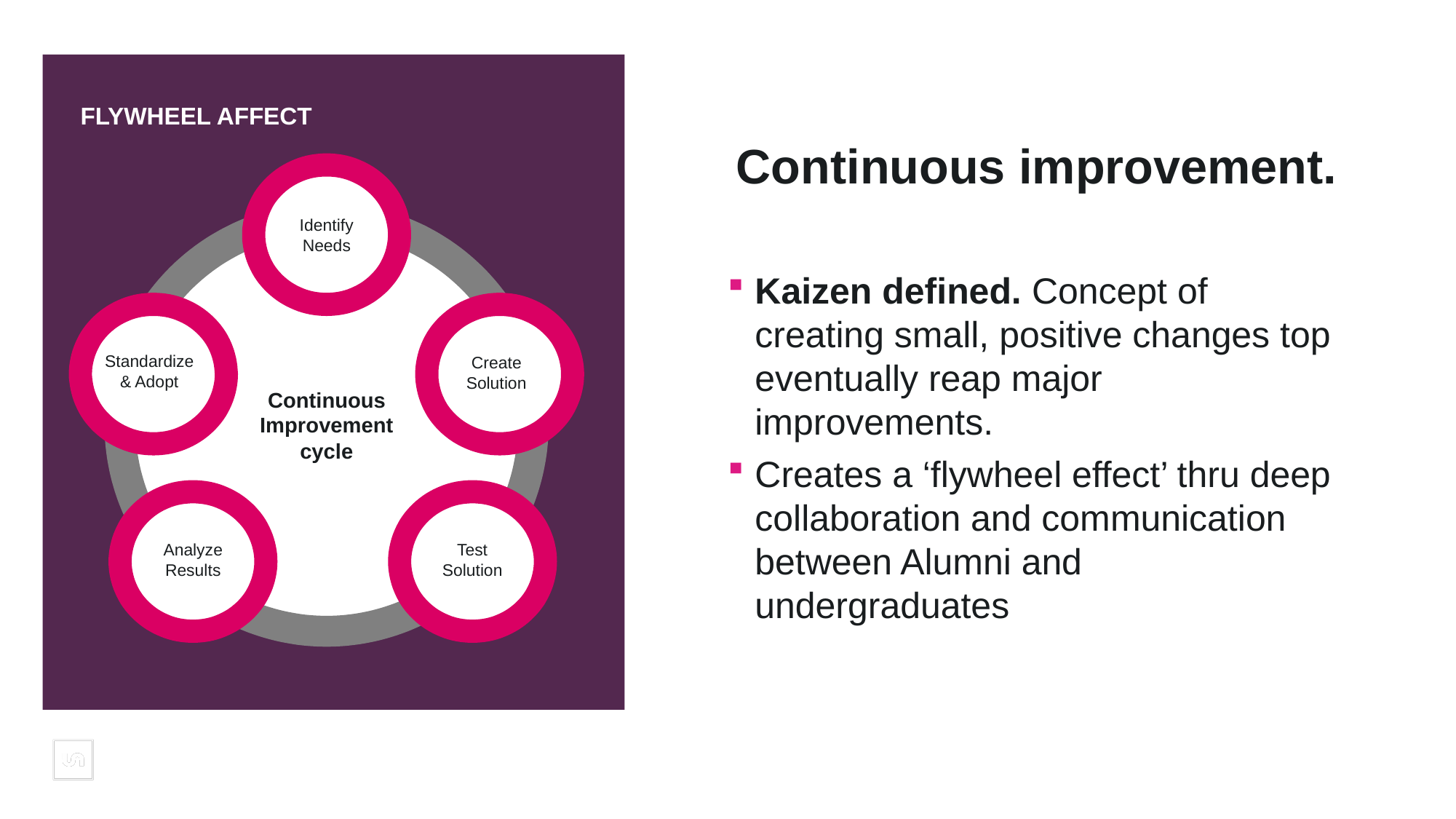

# Continuous improvement.

FLYWHEEL AFFECT

Identify Needs

Kaizen defined. Concept of creating small, positive changes top eventually reap major improvements.
Creates a ‘flywheel effect’ thru deep collaboration and communication between Alumni and undergraduates

Standardize & Adopt
Create Solution
Continuous Improvement cycle

Analyze Results
Test Solution